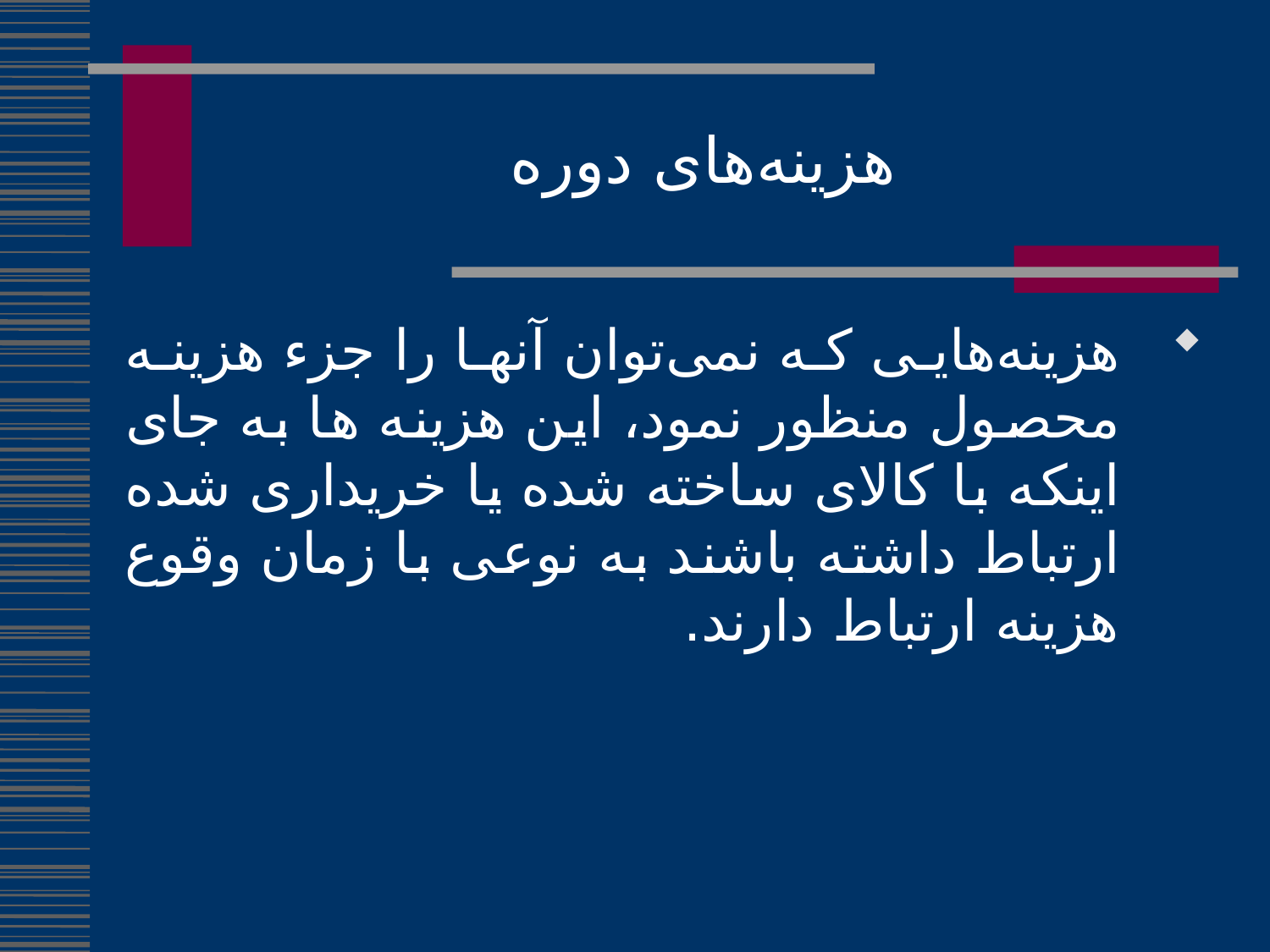

# هزینه‌های دوره
هزینه‌هایی که نمی‌توان آنها را جزء هزینه محصول منظور نمود، این هزینه ها به جای اینکه با کالای ساخته شده یا خریداری شده ارتباط داشته باشند به نوعی با زمان وقوع هزینه ارتباط دارند.

93